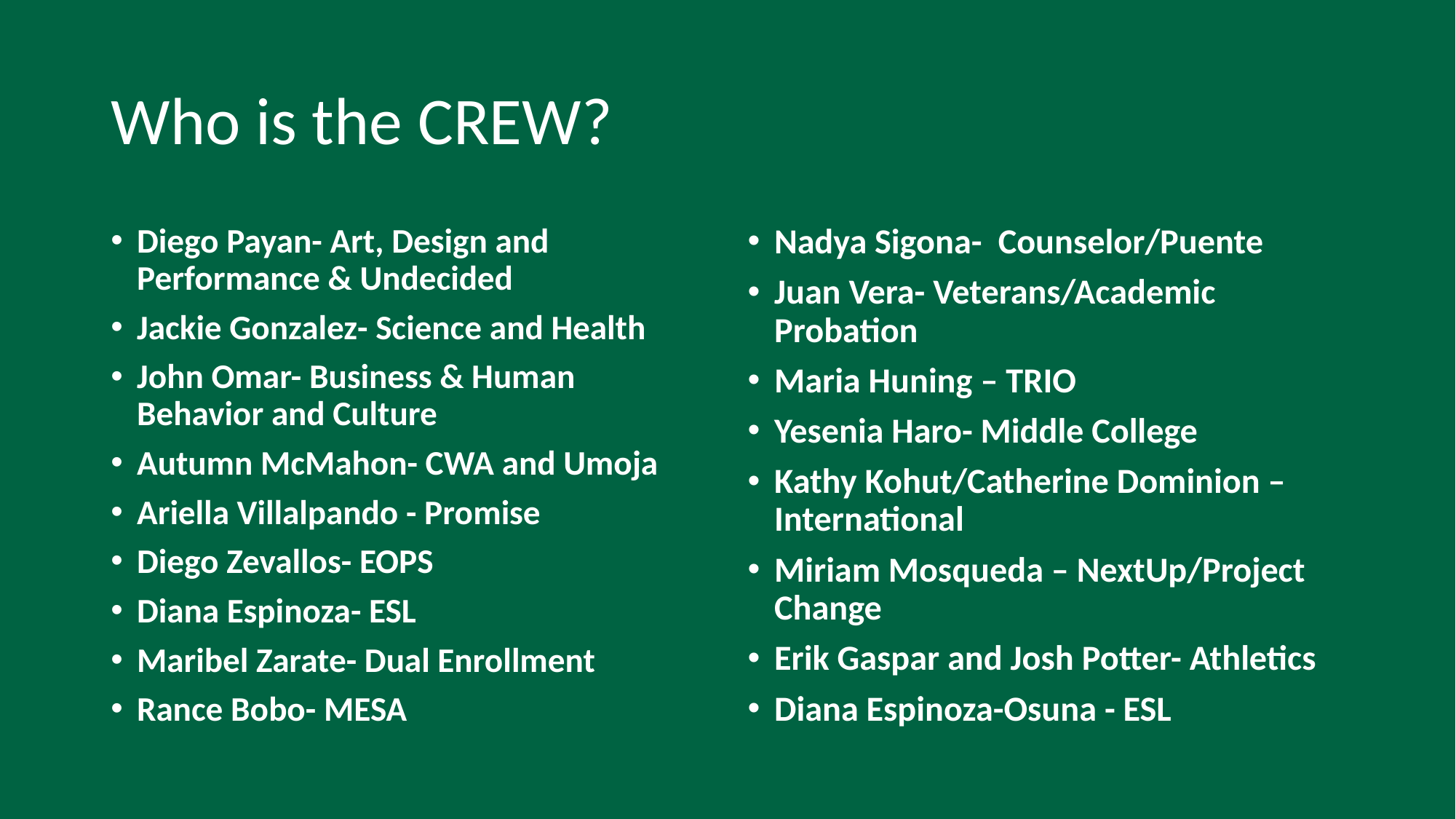

# Who is the CREW?
Diego Payan- Art, Design and Performance & Undecided
Jackie Gonzalez- Science and Health
John Omar- Business & Human Behavior and Culture
Autumn McMahon- CWA and Umoja
Ariella Villalpando - Promise
Diego Zevallos- EOPS
Diana Espinoza- ESL
Maribel Zarate- Dual Enrollment
Rance Bobo- MESA

Nadya Sigona-  Counselor/Puente
Juan Vera- Veterans/Academic Probation
Maria Huning – TRIO
Yesenia Haro- Middle College
Kathy Kohut/Catherine Dominion – International
Miriam Mosqueda – NextUp/Project Change
Erik Gaspar and Josh Potter- Athletics
Diana Espinoza-Osuna - ESL